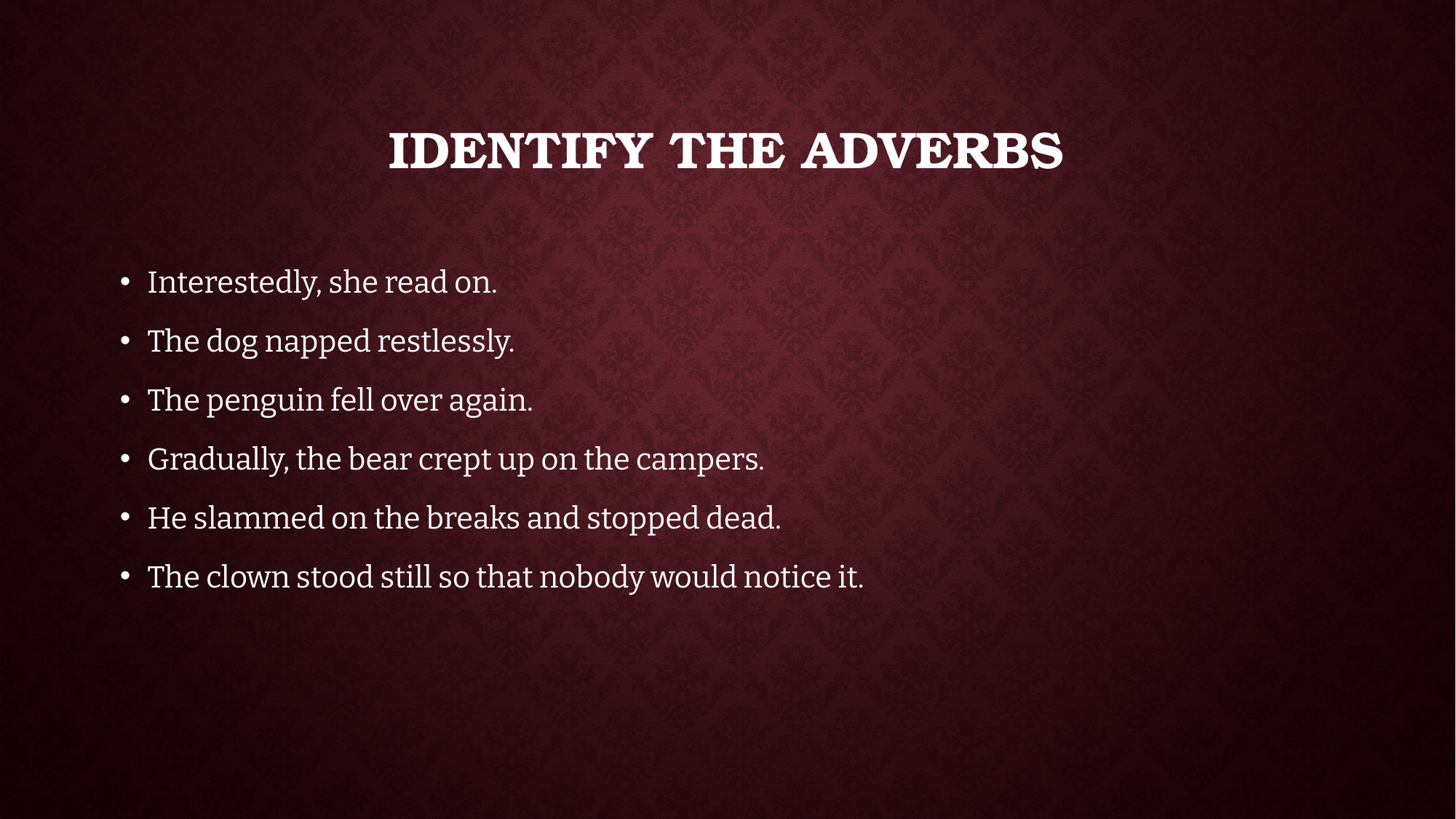

# Identify the adverbs
Interestedly, she read on.
The dog napped restlessly.
The penguin fell over again.
Gradually, the bear crept up on the campers.
He slammed on the breaks and stopped dead.
The clown stood still so that nobody would notice it.